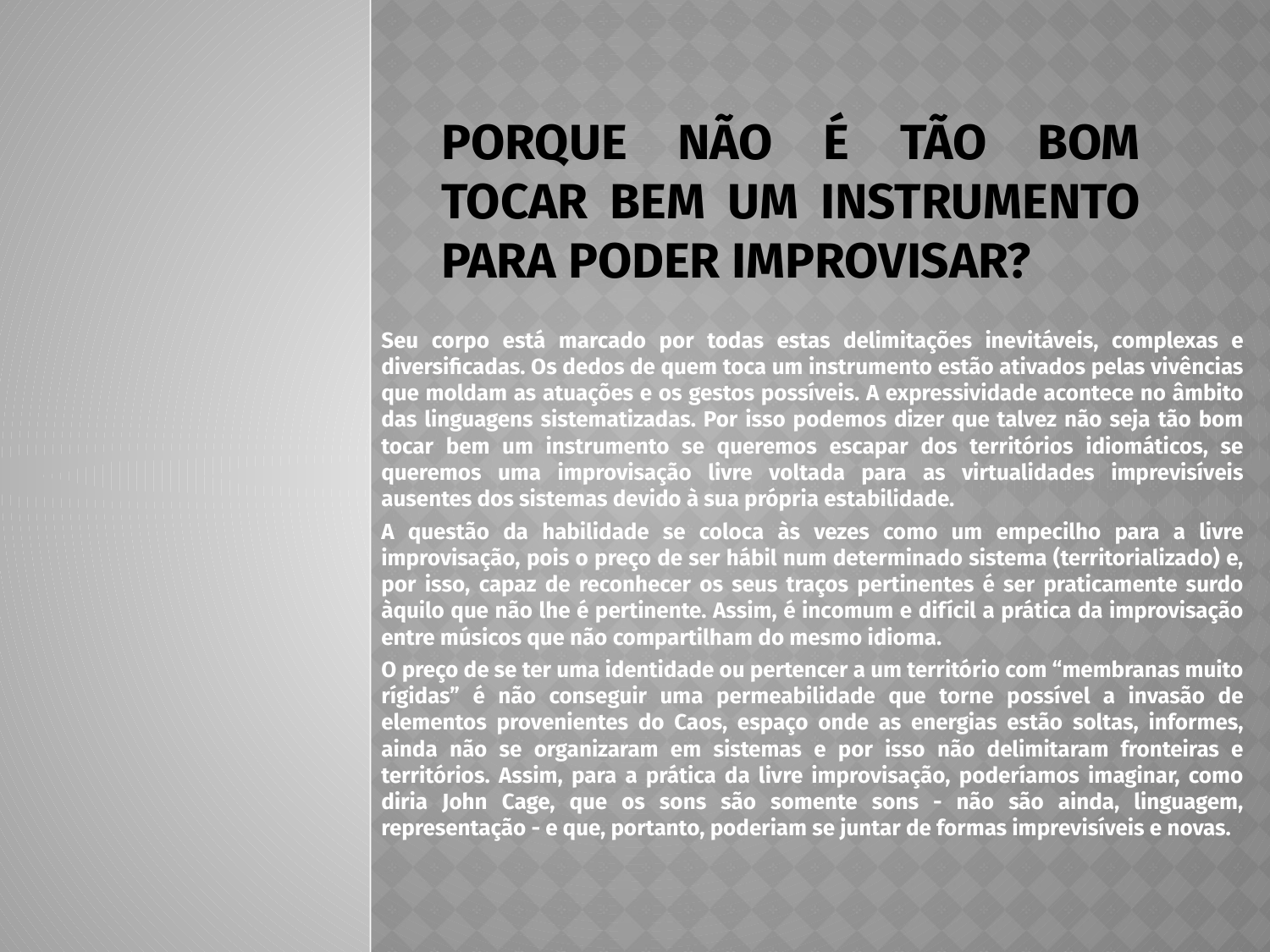

# Porque NÃO é tão bom tocar bem um instrumento para poder improvisar?
Seu corpo está marcado por todas estas delimitações inevitáveis, complexas e diversificadas. Os dedos de quem toca um instrumento estão ativados pelas vivências que moldam as atuações e os gestos possíveis. A expressividade acontece no âmbito das linguagens sistematizadas. Por isso podemos dizer que talvez não seja tão bom tocar bem um instrumento se queremos escapar dos territórios idiomáticos, se queremos uma improvisação livre voltada para as virtualidades imprevisíveis ausentes dos sistemas devido à sua própria estabilidade.
A questão da habilidade se coloca às vezes como um empecilho para a livre improvisação, pois o preço de ser hábil num determinado sistema (territorializado) e, por isso, capaz de reconhecer os seus traços pertinentes é ser praticamente surdo àquilo que não lhe é pertinente. Assim, é incomum e difícil a prática da improvisação entre músicos que não compartilham do mesmo idioma.
O preço de se ter uma identidade ou pertencer a um território com “membranas muito rígidas” é não conseguir uma permeabilidade que torne possível a invasão de elementos provenientes do Caos, espaço onde as energias estão soltas, informes, ainda não se organizaram em sistemas e por isso não delimitaram fronteiras e territórios. Assim, para a prática da livre improvisação, poderíamos imaginar, como diria John Cage, que os sons são somente sons - não são ainda, linguagem, representação - e que, portanto, poderiam se juntar de formas imprevisíveis e novas.